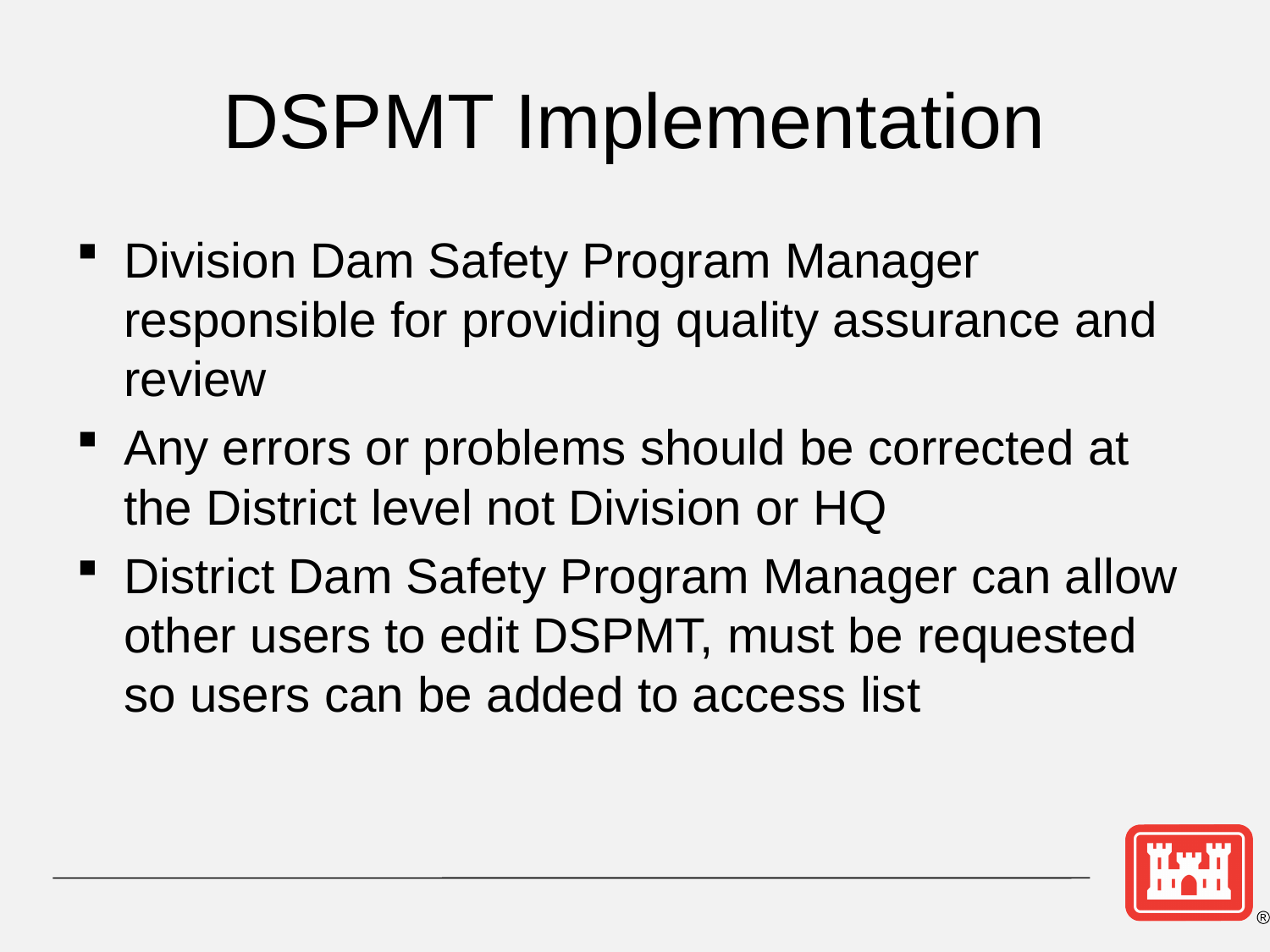

# DSPMT Implementation
Division Dam Safety Program Manager responsible for providing quality assurance and review
Any errors or problems should be corrected at the District level not Division or HQ
District Dam Safety Program Manager can allow other users to edit DSPMT, must be requested so users can be added to access list